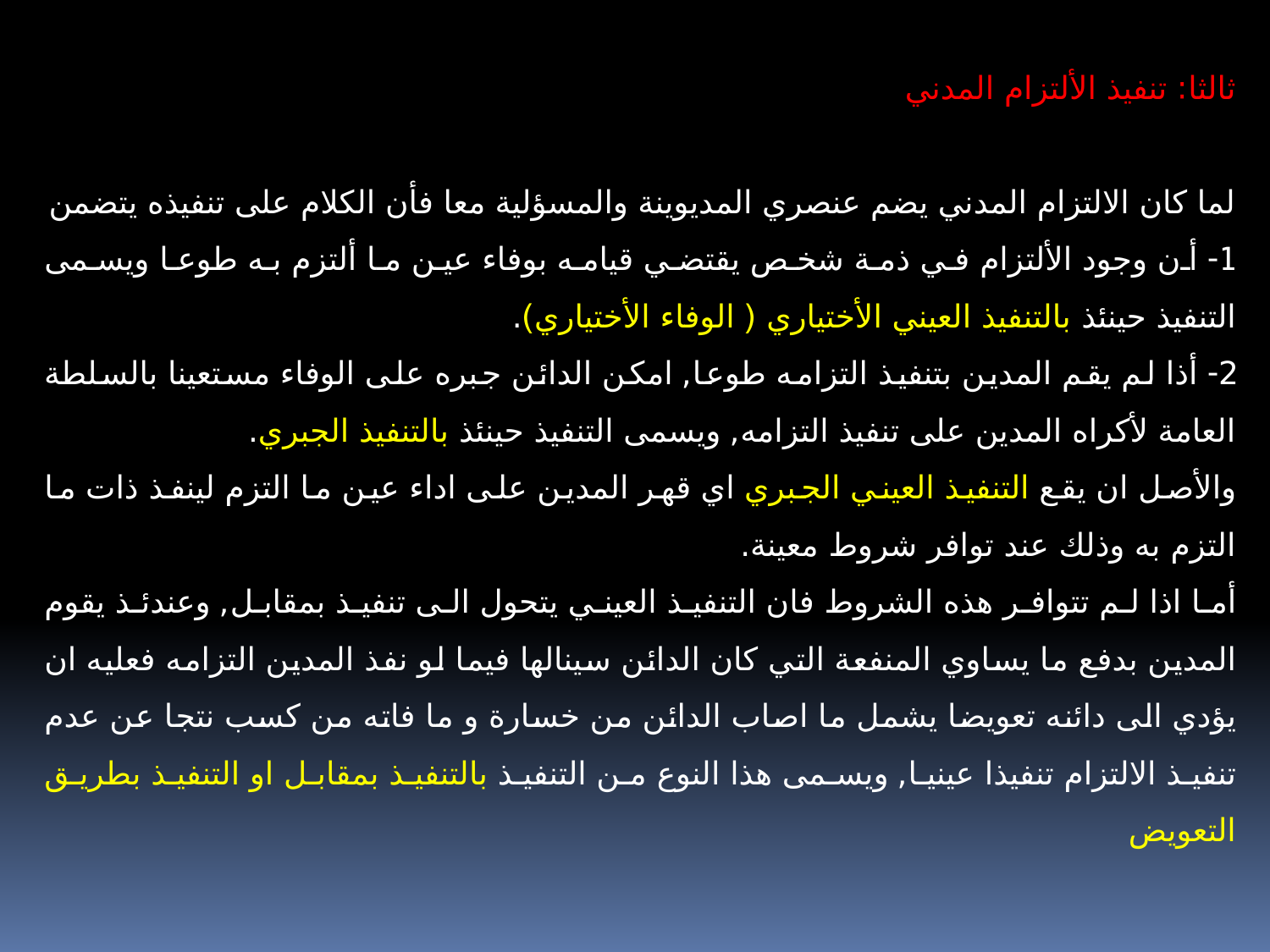

ثالثا: تنفيذ الألتزام المدني

لما كان الالتزام المدني يضم عنصري المديوينة والمسؤلية معا فأن الكلام على تنفيذه يتضمن
1- أن وجود الألتزام في ذمة شخص يقتضي قيامه بوفاء عين ما ألتزم به طوعا ويسمى التنفيذ حينئذ بالتنفيذ العيني الأختياري ( الوفاء الأختياري).
2- أذا لم يقم المدين بتنفيذ التزامه طوعا, امكن الدائن جبره على الوفاء مستعينا بالسلطة العامة لأكراه المدين على تنفيذ التزامه, ويسمى التنفيذ حينئذ بالتنفيذ الجبري.
والأصل ان يقع التنفيذ العيني الجبري اي قهر المدين على اداء عين ما التزم لينفذ ذات ما التزم به وذلك عند توافر شروط معينة.
أما اذا لم تتوافر هذه الشروط فان التنفيذ العيني يتحول الى تنفيذ بمقابل, وعندئذ يقوم المدين بدفع ما يساوي المنفعة التي كان الدائن سينالها فيما لو نفذ المدين التزامه فعليه ان يؤدي الى دائنه تعويضا يشمل ما اصاب الدائن من خسارة و ما فاته من كسب نتجا عن عدم تنفيذ الالتزام تنفيذا عينيا, ويسمى هذا النوع من التنفيذ بالتنفيذ بمقابل او التنفيذ بطريق التعويض